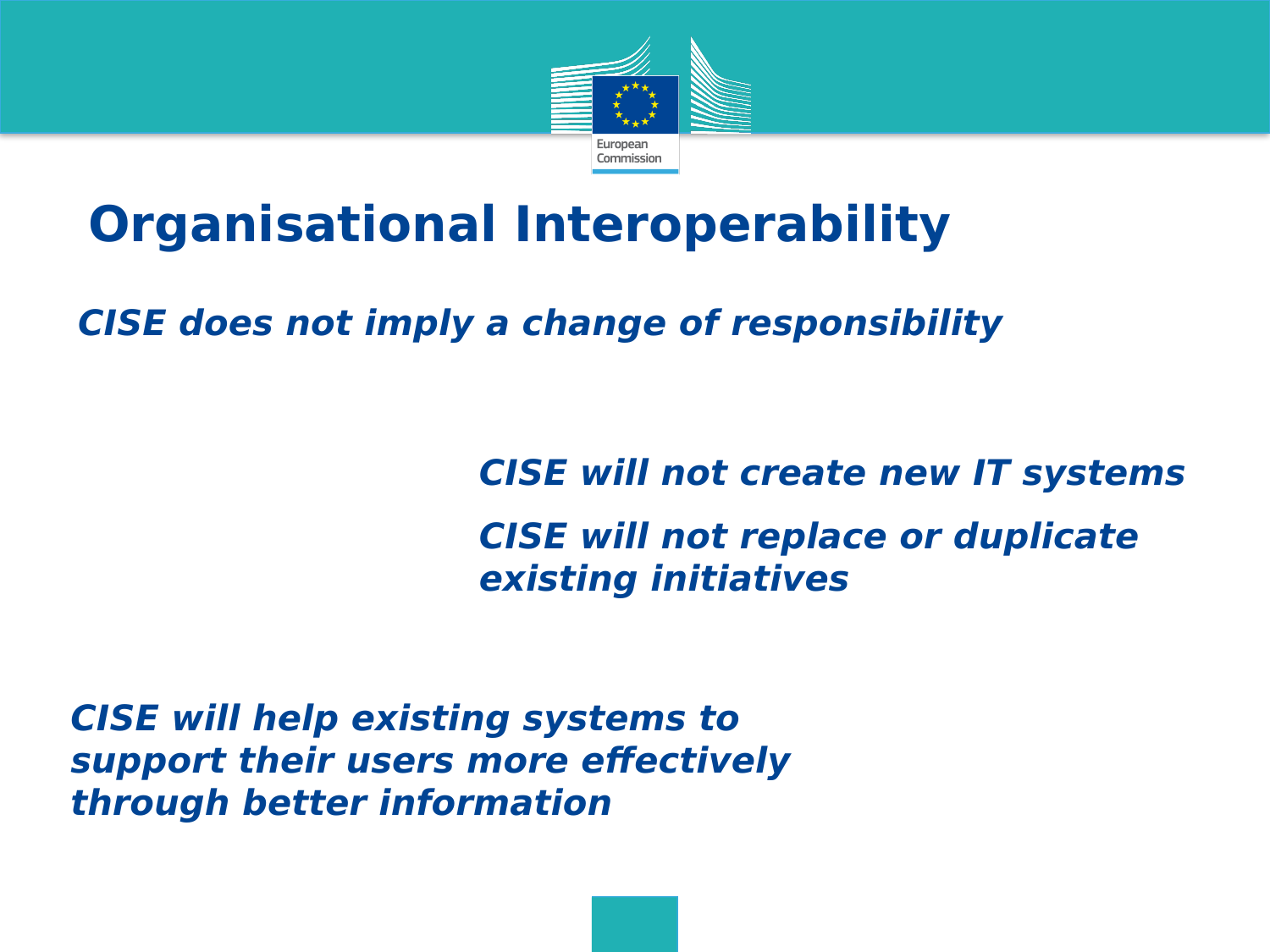

# Organisational Interoperability
CISE does not imply a change of responsibility
CISE will not create new IT systems
CISE will not replace or duplicate existing initiatives
CISE will help existing systems to support their users more effectively through better information